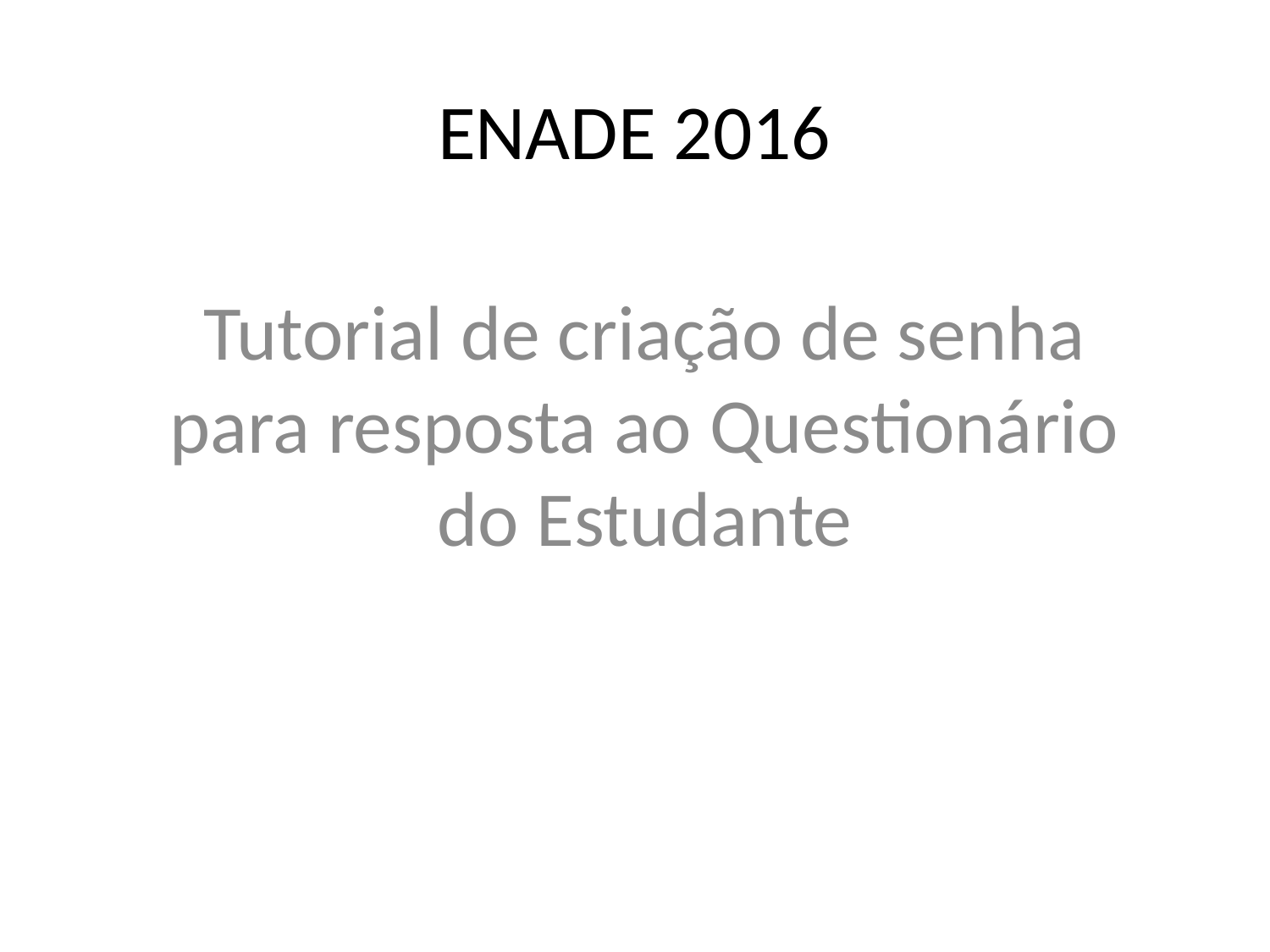

# ENADE 2016
Tutorial de criação de senha para resposta ao Questionário do Estudante